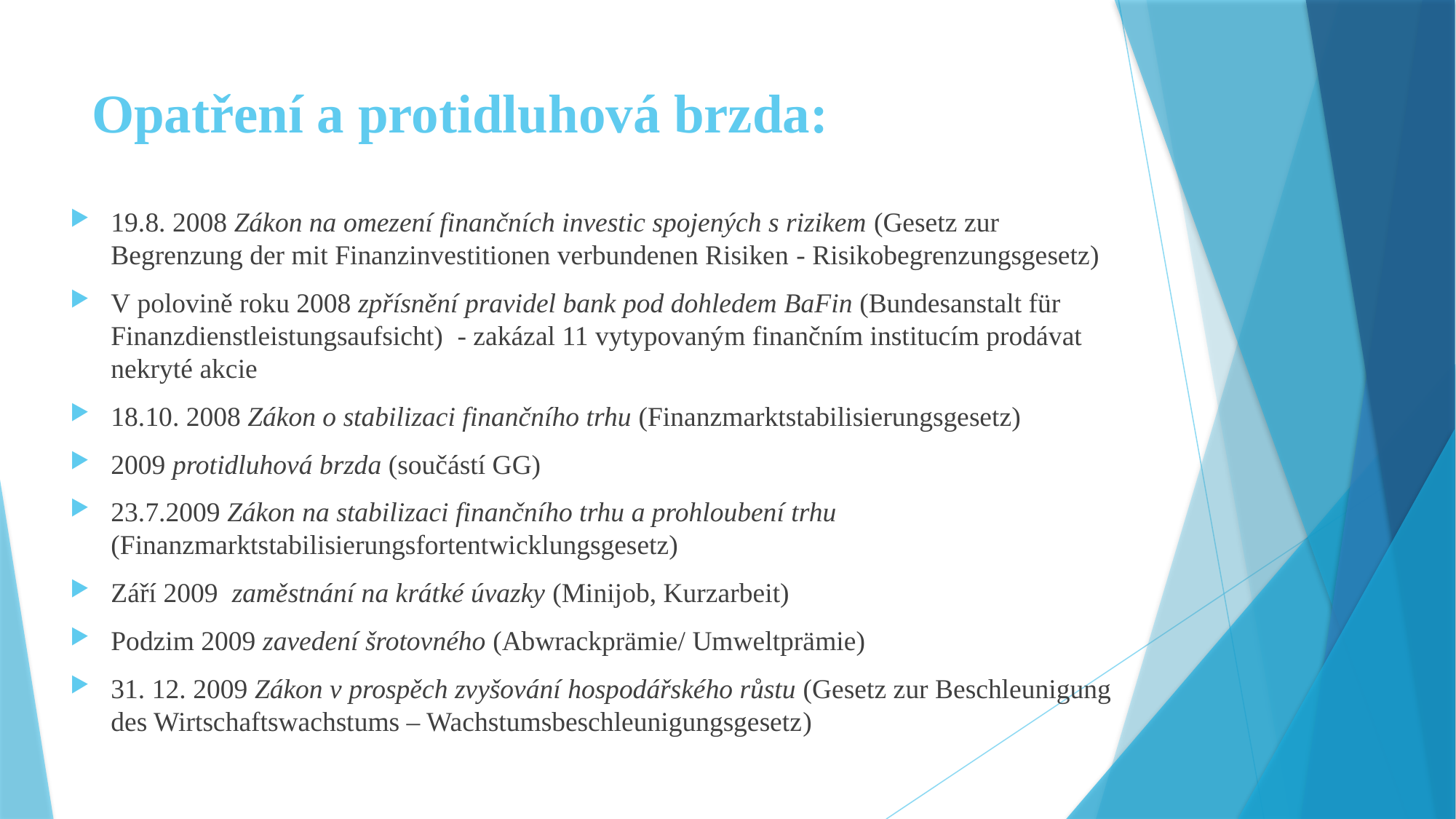

# Opatření a protidluhová brzda:
19.8. 2008 Zákon na omezení finančních investic spojených s rizikem (Gesetz zur Begrenzung der mit Finanzinvestitionen verbundenen Risiken - Risikobegrenzungsgesetz)
V polovině roku 2008 zpřísnění pravidel bank pod dohledem BaFin (Bundesanstalt für Finanzdienstleistungsaufsicht)  - zakázal 11 vytypovaným finančním institucím prodávat nekryté akcie
18.10. 2008 Zákon o stabilizaci finančního trhu (Finanzmarktstabilisierungsgesetz)
2009 protidluhová brzda (součástí GG)
23.7.2009 Zákon na stabilizaci finančního trhu a prohloubení trhu (Finanzmarktstabilisierungsfortentwicklungsgesetz)
Září 2009  zaměstnání na krátké úvazky (Minijob, Kurzarbeit)
Podzim 2009 zavedení šrotovného (Abwrackprämie/ Umweltprämie)
31. 12. 2009 Zákon v prospěch zvyšování hospodářského růstu (Gesetz zur Beschleunigung des Wirtschaftswachstums – Wachstumsbeschleunigungsgesetz)